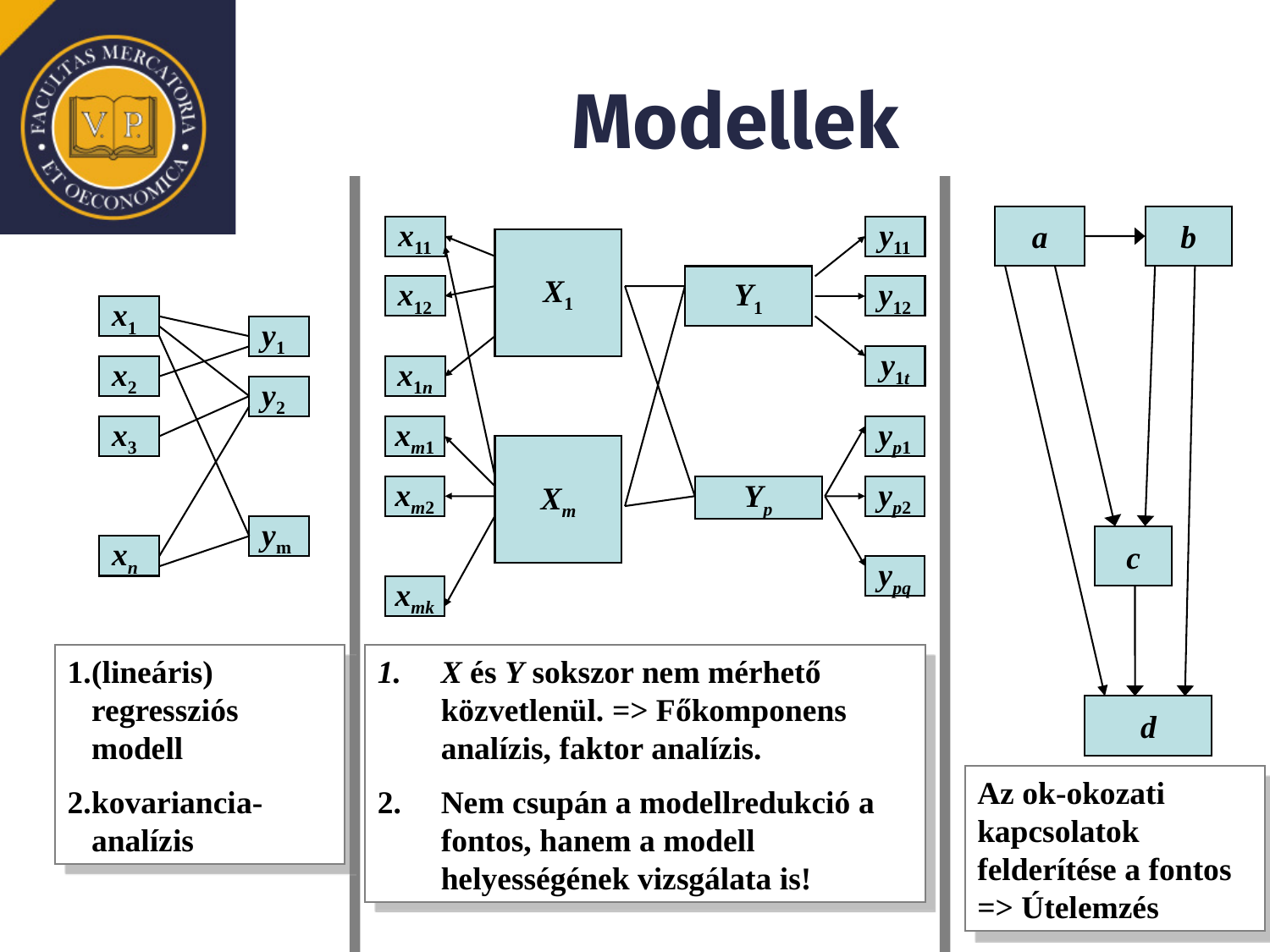

# Modellek

a
b
x11
y11
X1

Y1
x12
y12

x1

y1

y1t
x2
x1n
y2

x3
xm1
yp1

Xm
xm2
Yp
yp2

ym
c
xn

ypq
xmk

(lineáris) regressziós modell
kovariancia-analízis
X és Y sokszor nem mérhető közvetlenül. => Főkomponens analízis, faktor analízis.
Nem csupán a modellredukció a fontos, hanem a modell helyességének vizsgálata is!
d
Az ok-okozati kapcsolatok felderítése a fontos => Útelemzés